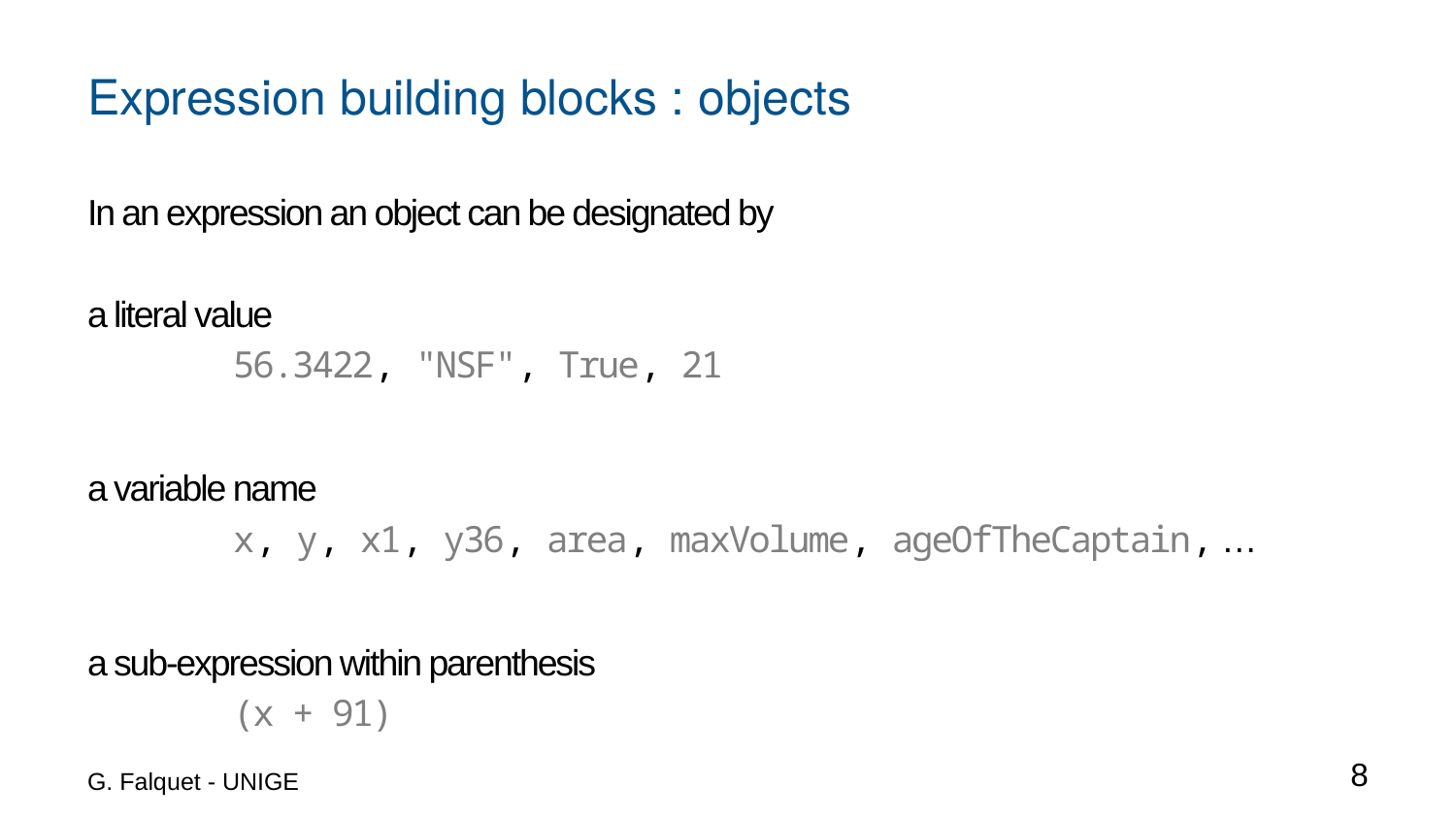

# Expression building blocks : objects
In an expression an object can be designated by

a literal value
56.3422, "NSF", True, 21

a variable name
x, y, x1, y36, area, maxVolume, ageOfTheCaptain, …

a sub-expression within parenthesis
(x + 91)

G. Falquet - UNIGE
8